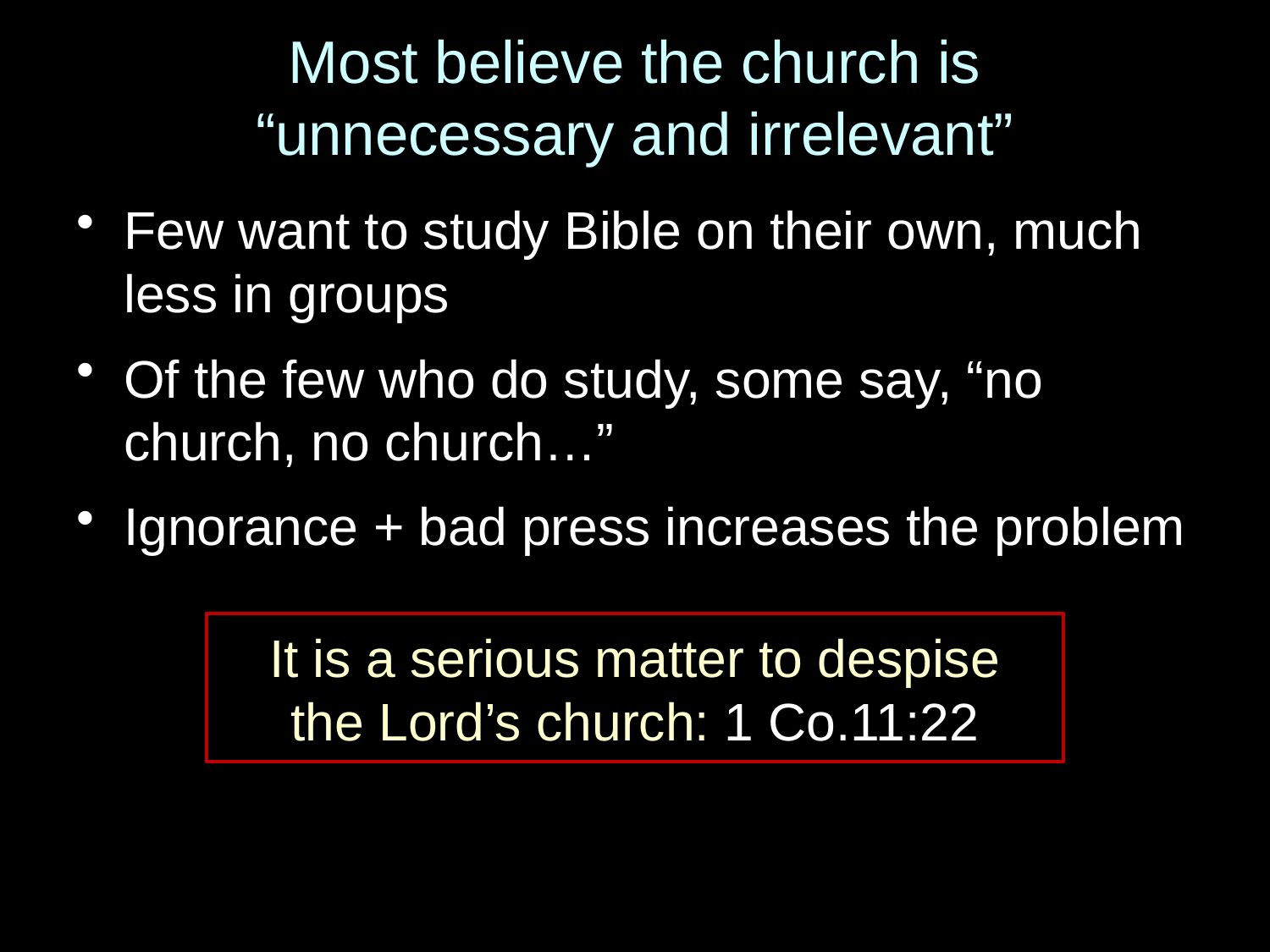

# Most believe the church is “unnecessary and irrelevant”
Few want to study Bible on their own, much less in groups
Of the few who do study, some say, “no church, no church…”
Ignorance + bad press increases the problem
It is a serious matter to despise
the Lord’s church: 1 Co.11:22